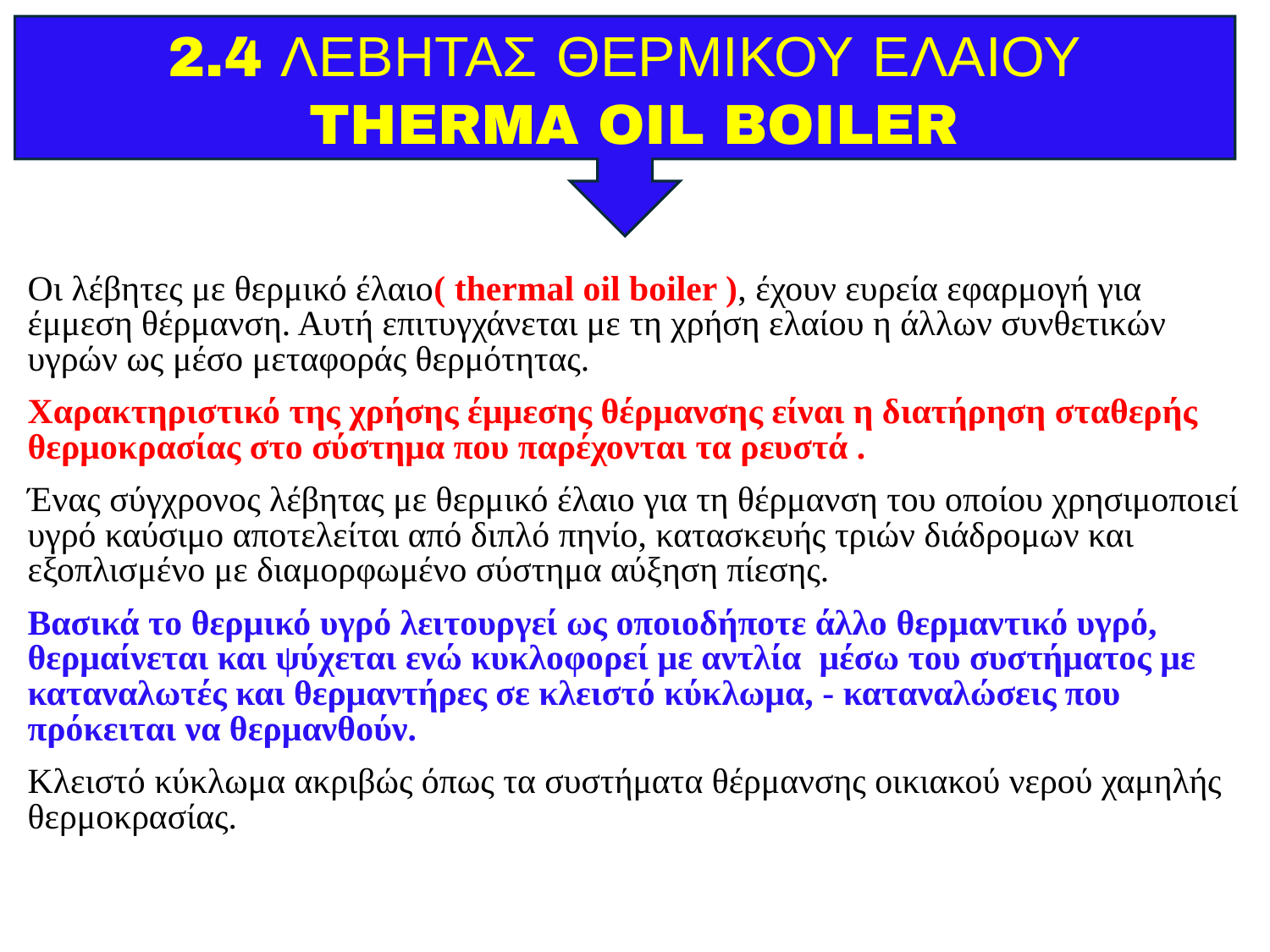

2.4 ΛΕΒΗΤΑΣ ΘΕΡΜΙΚΟΥ ΕΛΑΙΟΥ
 THERMA OIL BOILER
Οι λέβητες με θερμικό έλαιο( thermal oil boiler ), έχουν ευρεία εφαρμογή για έμμεση θέρμανση. Αυτή επιτυγχάνεται με τη χρήση ελαίου η άλλων συνθετικών υγρών ως μέσο μεταφοράς θερμότητας.
Χαρακτηριστικό της χρήσης έμμεσης θέρμανσης είναι η διατήρηση σταθερής θερμοκρασίας στο σύστημα που παρέχονται τα ρευστά .
Ένας σύγχρονος λέβητας με θερμικό έλαιο για τη θέρμανση του οποίου χρησιμοποιεί υγρό καύσιμο αποτελείται από διπλό πηνίο, κατασκευής τριών διάδρομων και εξοπλισμένο με διαμορφωμένο σύστημα αύξηση πίεσης.
Βασικά το θερμικό υγρό λειτουργεί ως οποιοδήποτε άλλο θερμαντικό υγρό, θερμαίνεται και ψύχεται ενώ κυκλοφορεί με αντλία  μέσω του συστήματος με καταναλωτές και θερμαντήρες σε κλειστό κύκλωμα, - καταναλώσεις που πρόκειται να θερμανθούν.
Κλειστό κύκλωμα ακριβώς όπως τα συστήματα θέρμανσης οικιακού νερού χαμηλής θερμοκρασίας.